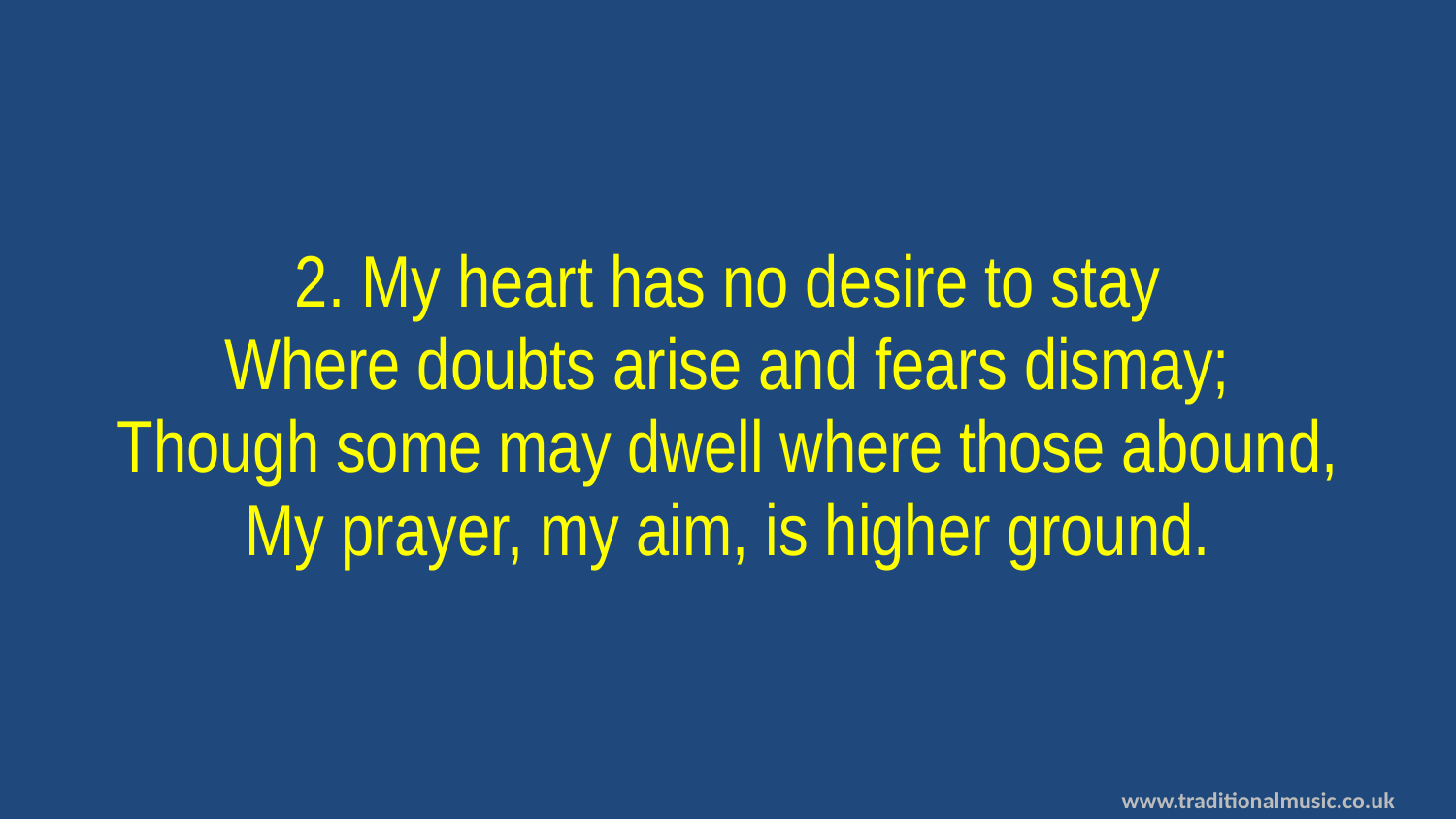

2. My heart has no desire to stay
Where doubts arise and fears dismay;
Though some may dwell where those abound,
My prayer, my aim, is higher ground.